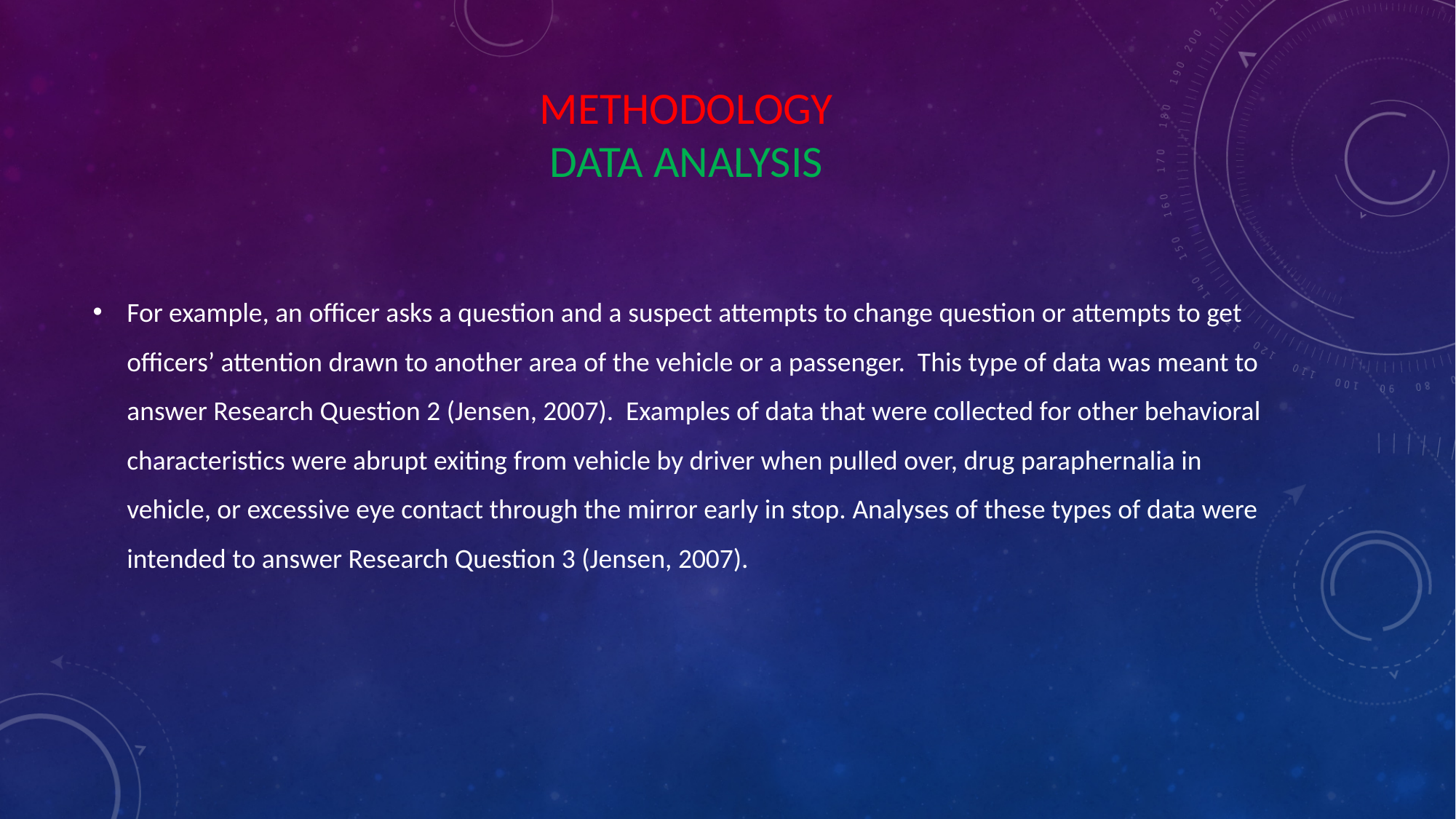

# Methodology Data analysis
For example, an officer asks a question and a suspect attempts to change question or attempts to get officers’ attention drawn to another area of the vehicle or a passenger.  This type of data was meant to answer Research Question 2 (Jensen, 2007).  Examples of data that were collected for other behavioral characteristics were abrupt exiting from vehicle by driver when pulled over, drug paraphernalia in vehicle, or excessive eye contact through the mirror early in stop. Analyses of these types of data were intended to answer Research Question 3 (Jensen, 2007).